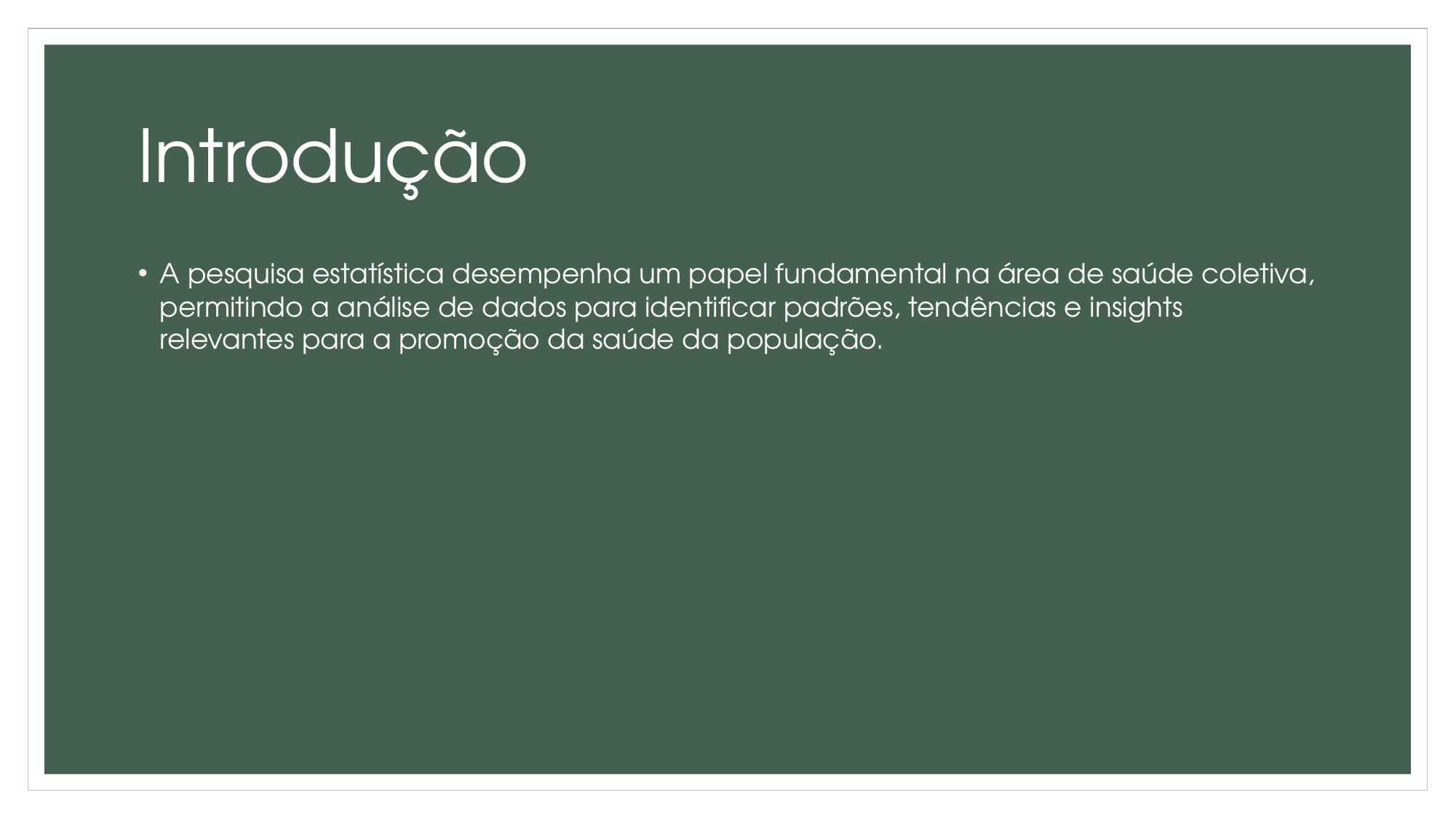

# Introdução
A pesquisa estatística desempenha um papel fundamental na área de saúde coletiva, permitindo a análise de dados para identificar padrões, tendências e insights relevantes para a promoção da saúde da população.